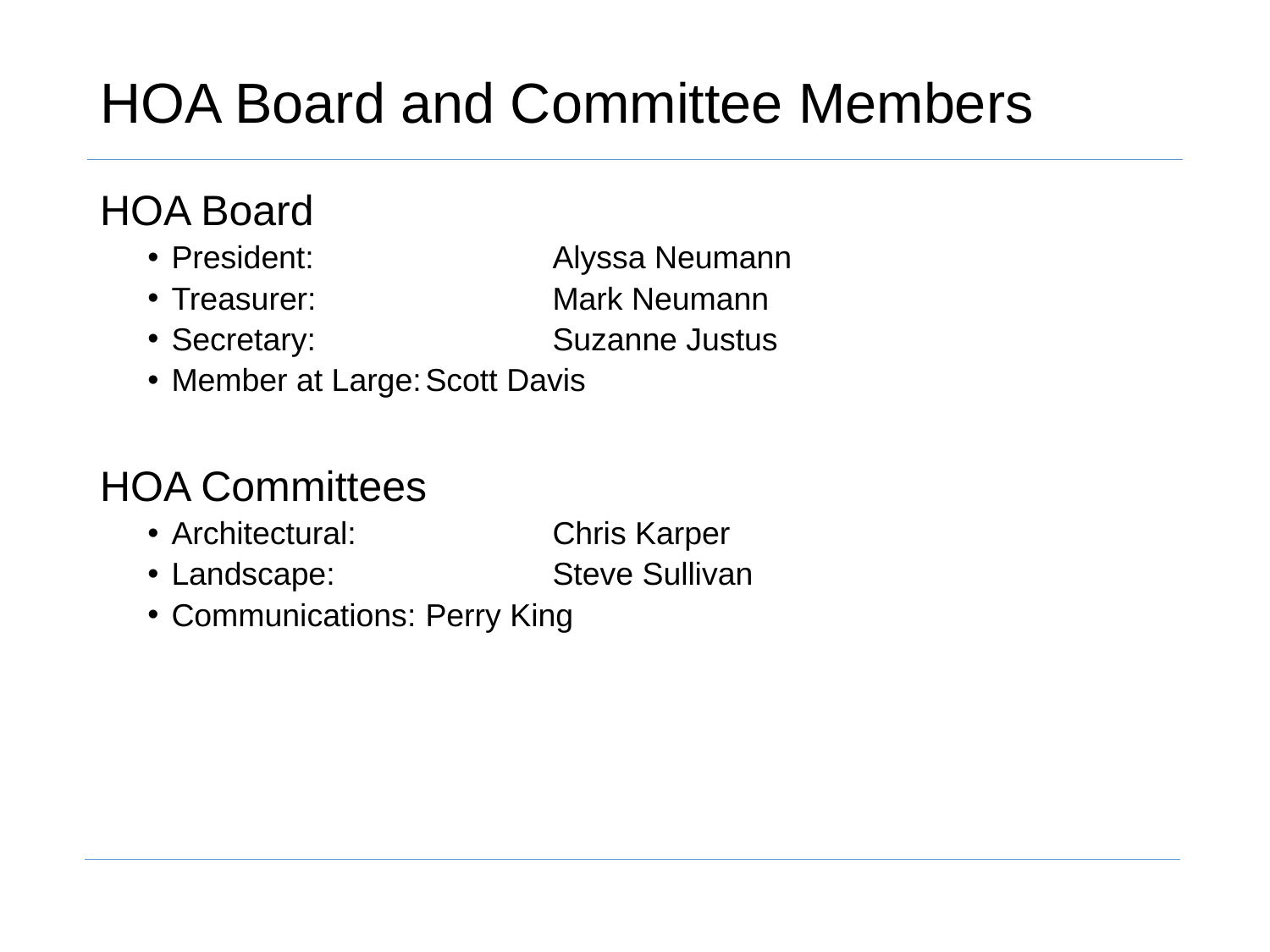

# HOA Board and Committee Members
HOA Board
President:		Alyssa Neumann
Treasurer:		Mark Neumann
Secretary:		Suzanne Justus
Member at Large:	Scott Davis

HOA Committees
Architectural:		Chris Karper
Landscape:		Steve Sullivan
Communications:	Perry King